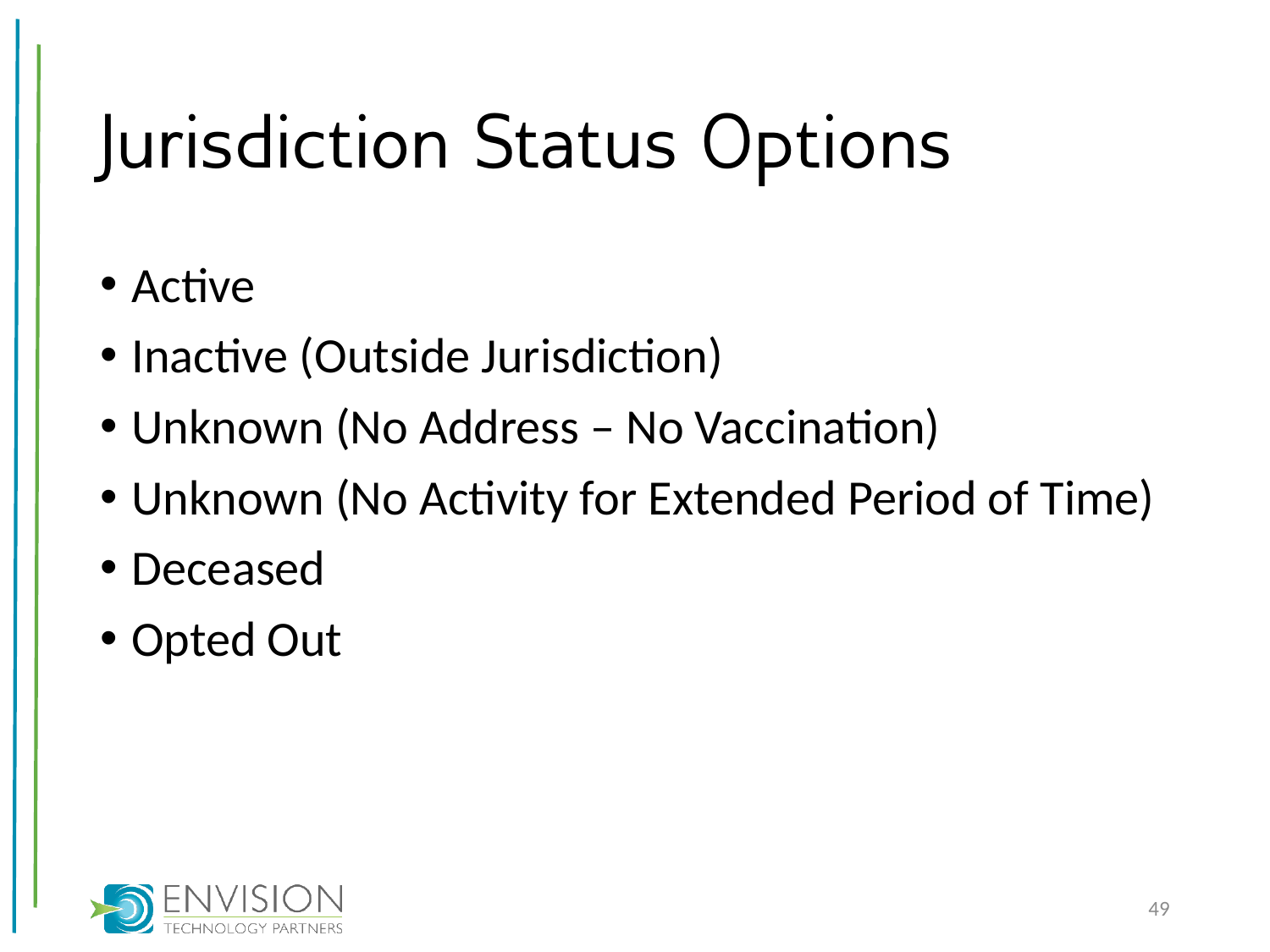

# Jurisdiction Status Options
Active
Inactive (Outside Jurisdiction)
Unknown (No Address – No Vaccination)
Unknown (No Activity for Extended Period of Time)
Deceased
Opted Out

49